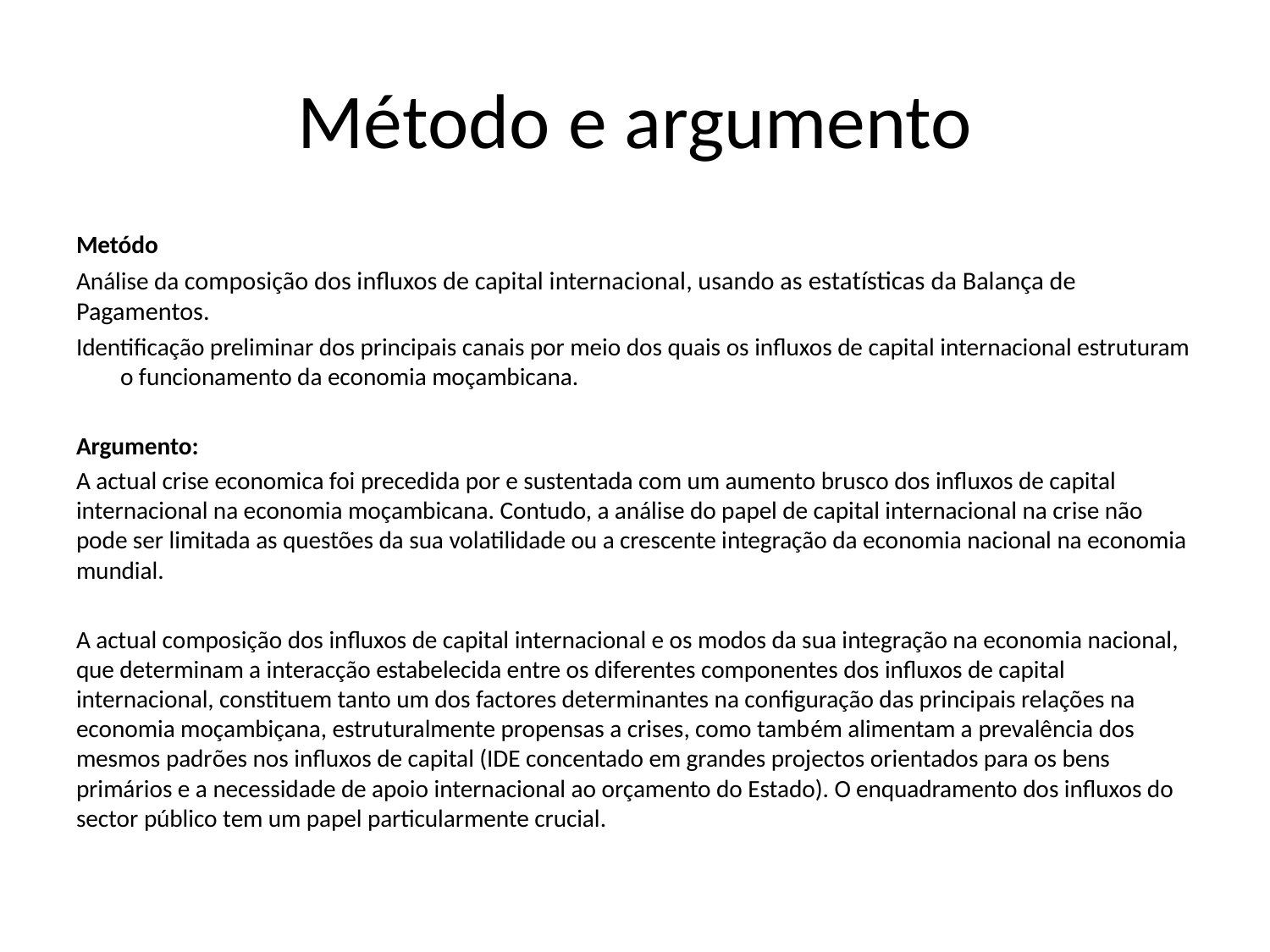

# Método e argumento
Metódo
Análise da composição dos influxos de capital internacional, usando as estatísticas da Balança de Pagamentos.
Identificação preliminar dos principais canais por meio dos quais os influxos de capital internacional estruturam o funcionamento da economia moçambicana.

Argumento:
A actual crise economica foi precedida por e sustentada com um aumento brusco dos influxos de capital internacional na economia moçambicana. Contudo, a análise do papel de capital internacional na crise não pode ser limitada as questões da sua volatilidade ou a crescente integração da economia nacional na economia mundial.

A actual composição dos influxos de capital internacional e os modos da sua integração na economia nacional, que determinam a interacção estabelecida entre os diferentes componentes dos influxos de capital internacional, constituem tanto um dos factores determinantes na configuração das principais relações na economia moçambiçana, estruturalmente propensas a crises, como também alimentam a prevalência dos mesmos padrões nos influxos de capital (IDE concentado em grandes projectos orientados para os bens primários e a necessidade de apoio internacional ao orçamento do Estado). O enquadramento dos influxos do sector público tem um papel particularmente crucial.